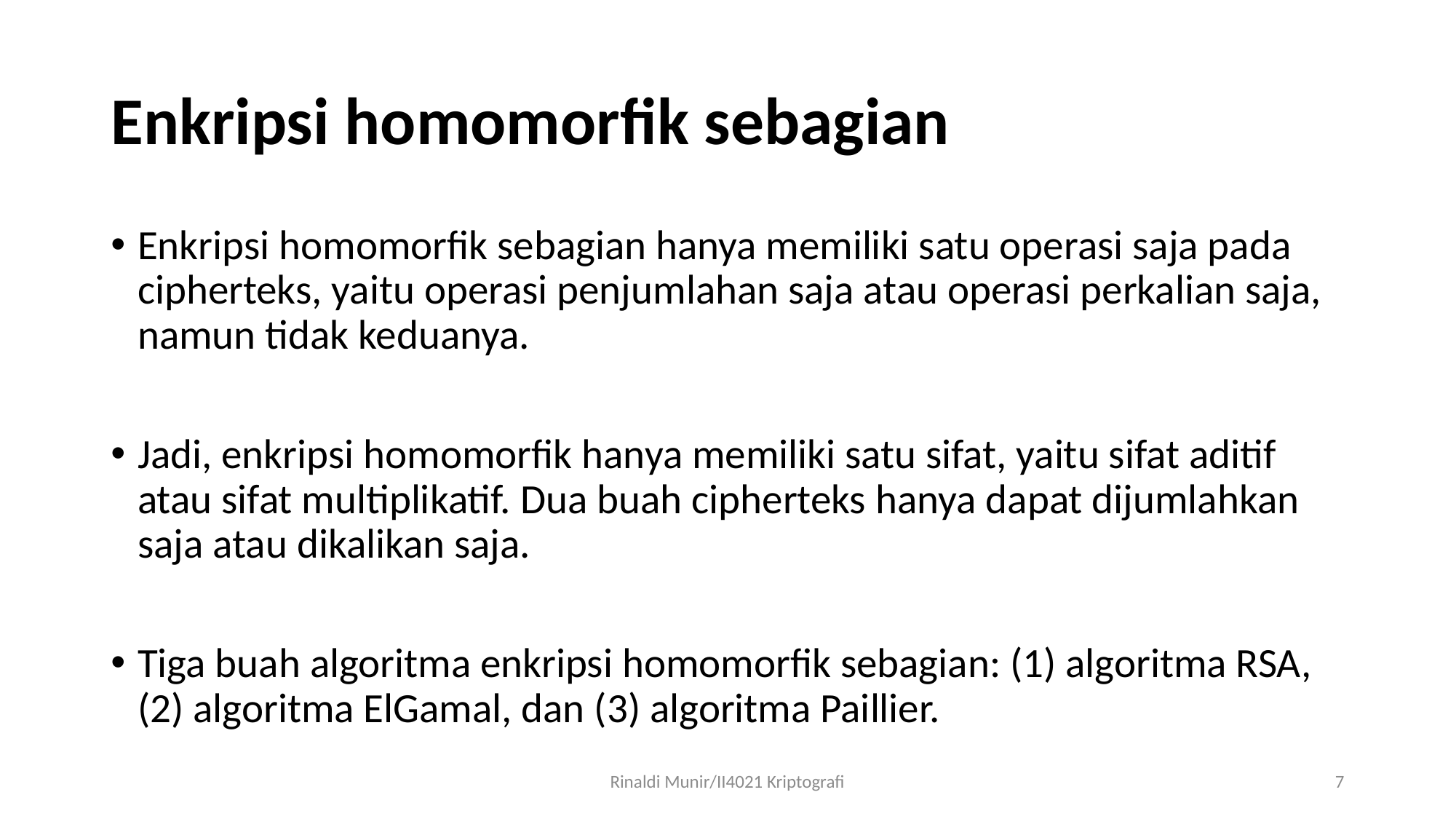

# Enkripsi homomorfik sebagian
Enkripsi homomorfik sebagian hanya memiliki satu operasi saja pada cipherteks, yaitu operasi penjumlahan saja atau operasi perkalian saja, namun tidak keduanya.

Jadi, enkripsi homomorfik hanya memiliki satu sifat, yaitu sifat aditif atau sifat multiplikatif. Dua buah cipherteks hanya dapat dijumlahkan saja atau dikalikan saja.

Tiga buah algoritma enkripsi homomorfik sebagian: (1) algoritma RSA, (2) algoritma ElGamal, dan (3) algoritma Paillier.
Rinaldi Munir/II4021 Kriptografi
7